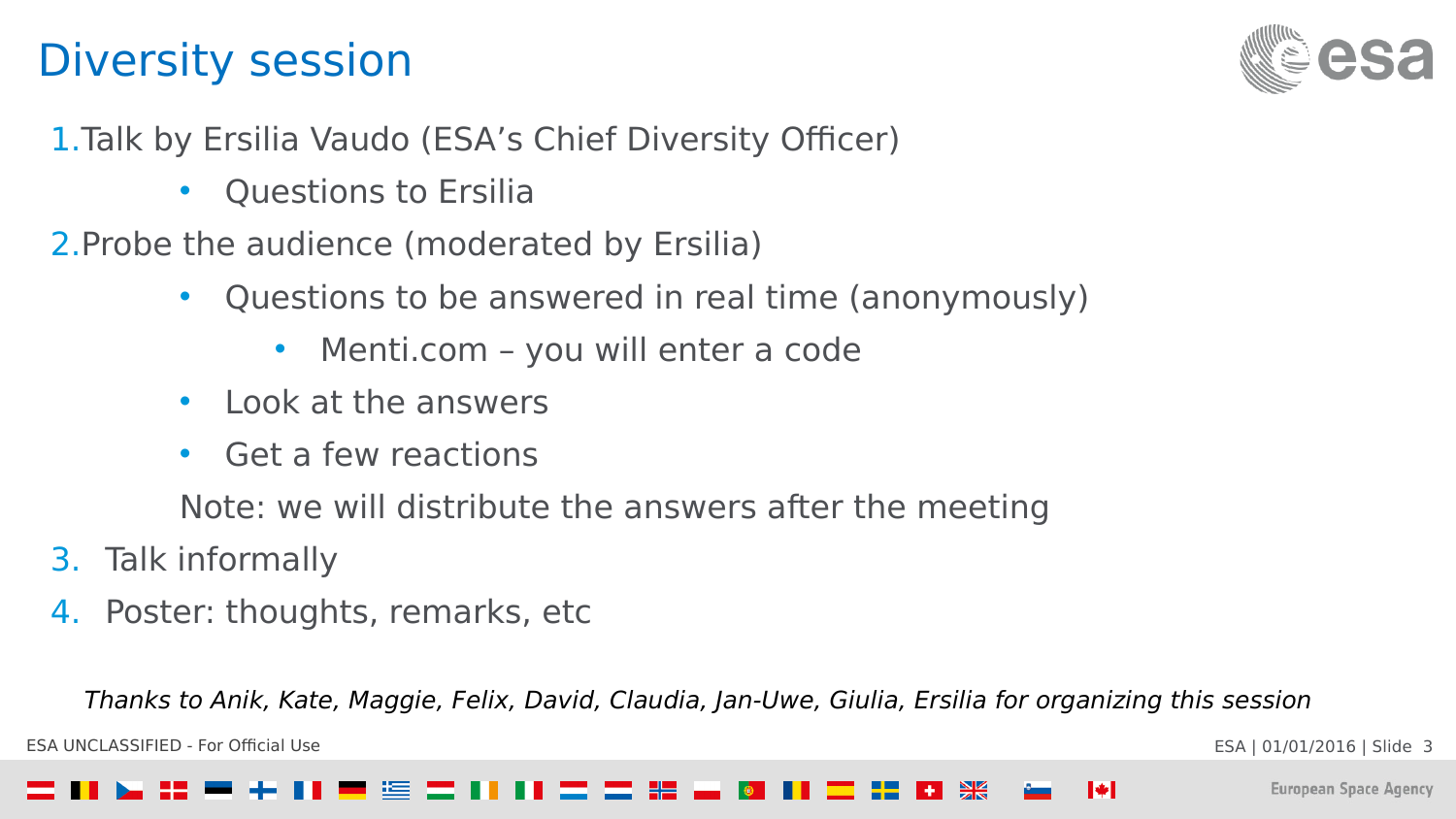

# Diversity session
Talk by Ersilia Vaudo (ESA’s Chief Diversity Officer)
Questions to Ersilia
Probe the audience (moderated by Ersilia)
Questions to be answered in real time (anonymously)
Menti.com – you will enter a code
Look at the answers
Get a few reactions
Note: we will distribute the answers after the meeting
Talk informally
Poster: thoughts, remarks, etc
Thanks to Anik, Kate, Maggie, Felix, David, Claudia, Jan-Uwe, Giulia, Ersilia for organizing this session